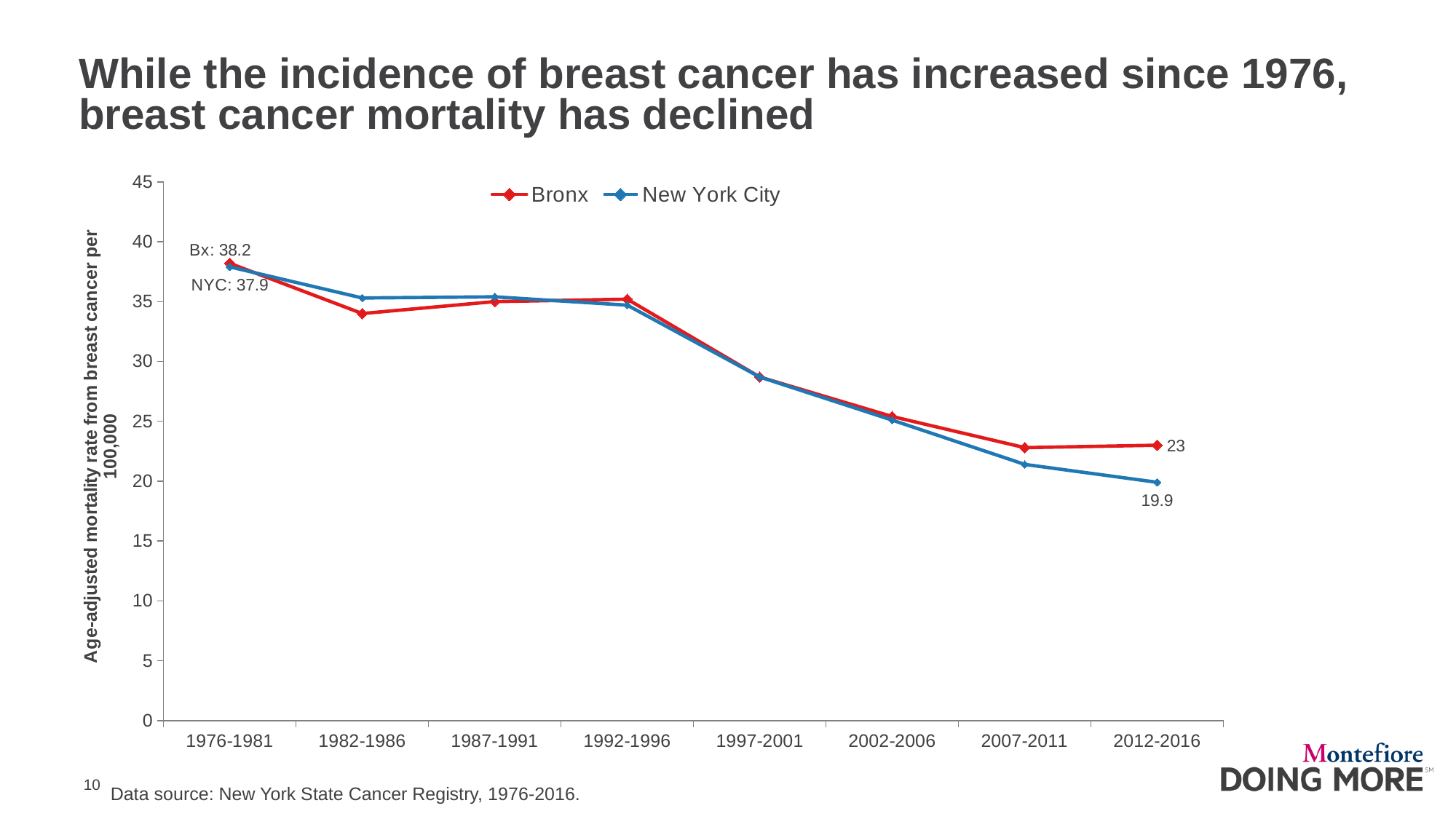

While the incidence of breast cancer has increased since 1976, breast cancer mortality has declined

### Chart

| Category | Bronx | New York City |
|---|---|---|
| 1976-1981 | 38.2 | 37.9 |
| 1982-1986 | 34.0 | 35.3 |
| 1987-1991 | 35.0 | 35.4 |
| 1992-1996 | 35.2 | 34.7 |
| 1997-2001 | 28.7 | 28.7 |
| 2002-2006 | 25.4 | 25.1 |
| 2007-2011 | 22.8 | 21.4 |
| 2012-2016 | 23.0 | 19.9 |
Data source: New York State Cancer Registry, 1976-2016.